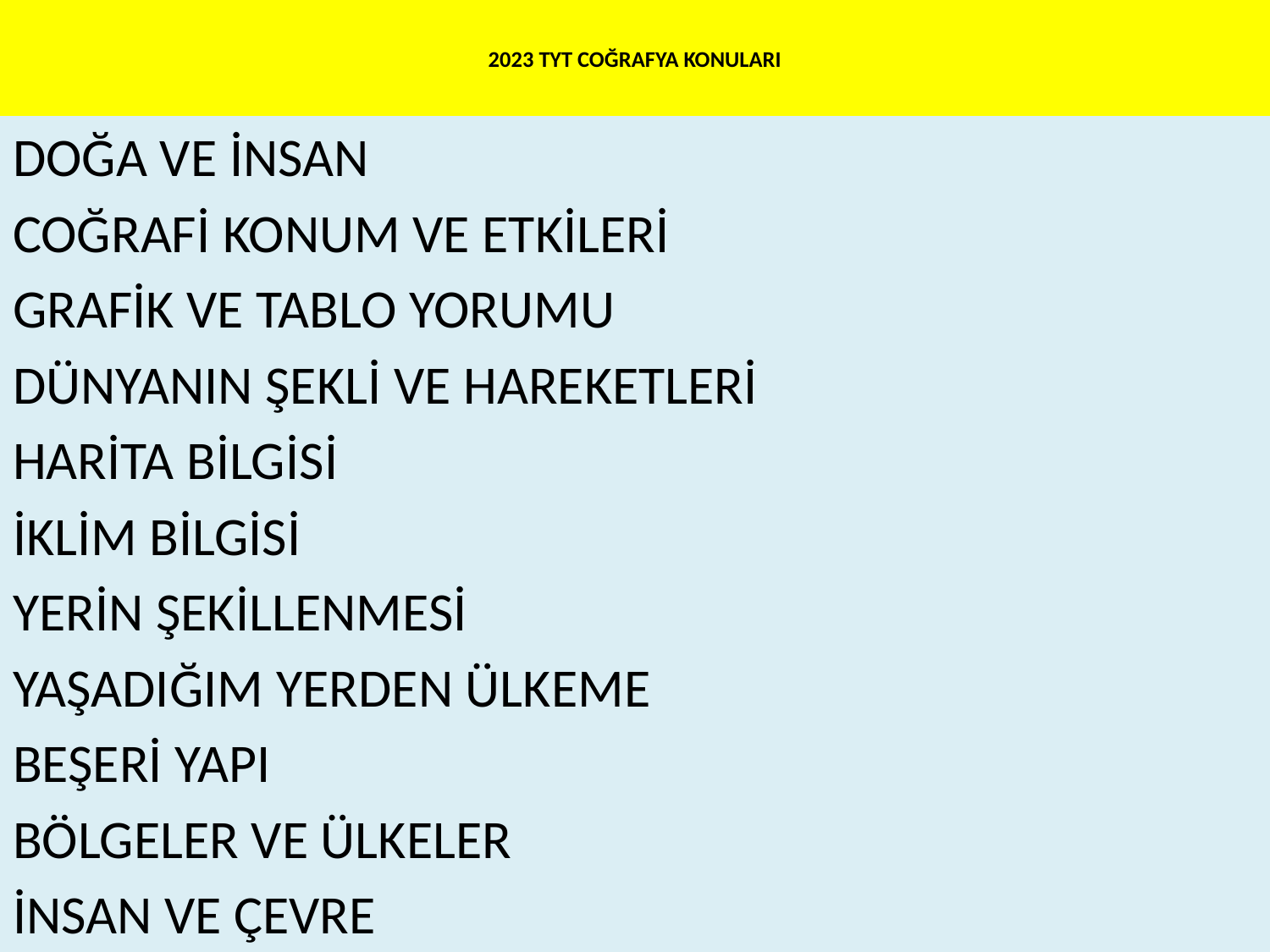

# 2023 TYT COĞRAFYA KONULARI
DOĞA VE İNSAN
COĞRAFİ KONUM VE ETKİLERİ
GRAFİK VE TABLO YORUMU
DÜNYANIN ŞEKLİ VE HAREKETLERİ
HARİTA BİLGİSİ
İKLİM BİLGİSİ
YERİN ŞEKİLLENMESİ
YAŞADIĞIM YERDEN ÜLKEME
BEŞERİ YAPI
BÖLGELER VE ÜLKELER
İNSAN VE ÇEVRE